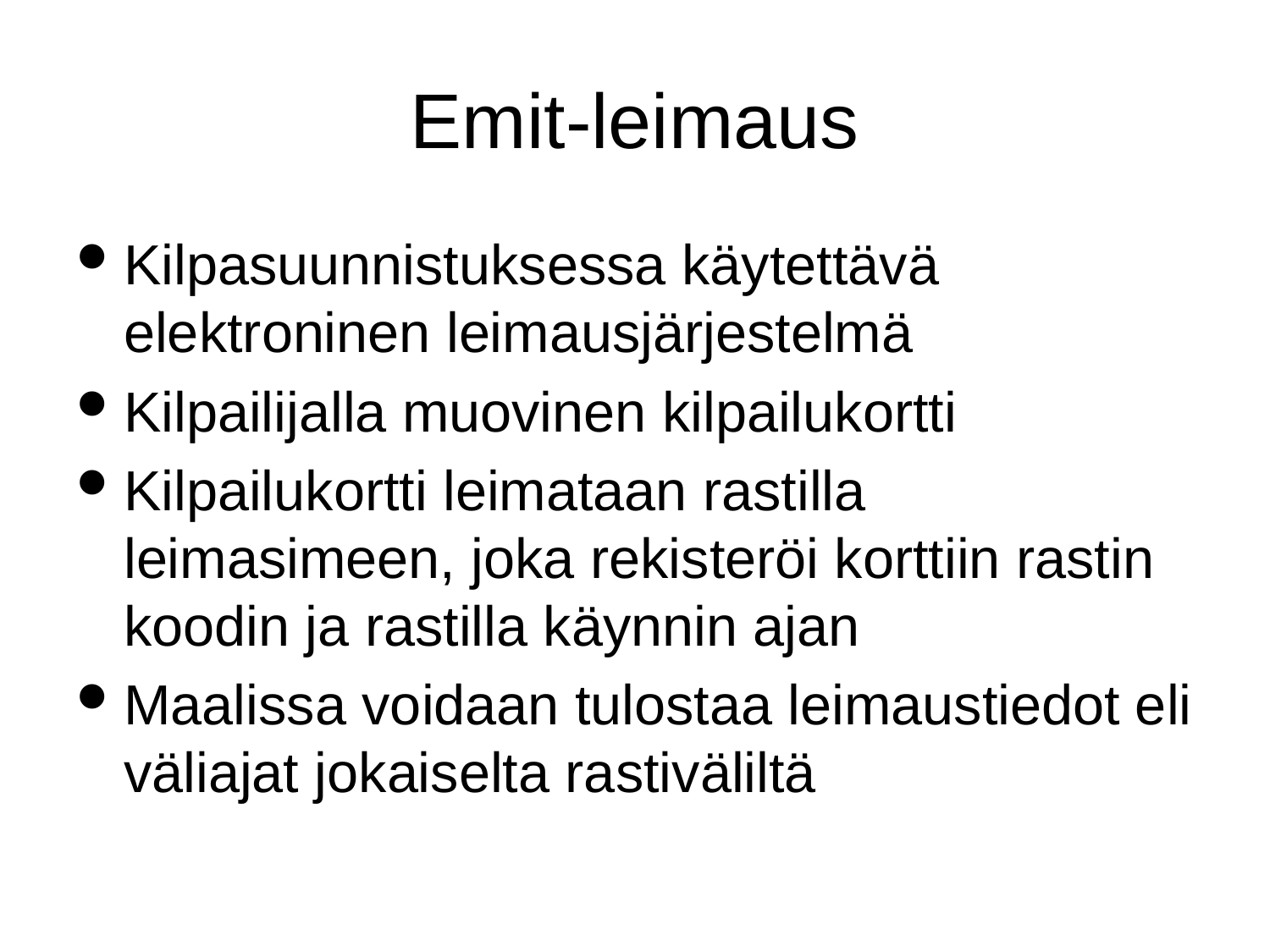

# Emit-leimaus
Kilpasuunnistuksessa käytettävä elektroninen leimausjärjestelmä
Kilpailijalla muovinen kilpailukortti
Kilpailukortti leimataan rastilla leimasimeen, joka rekisteröi korttiin rastin koodin ja rastilla käynnin ajan
Maalissa voidaan tulostaa leimaustiedot eli väliajat jokaiselta rastiväliltä